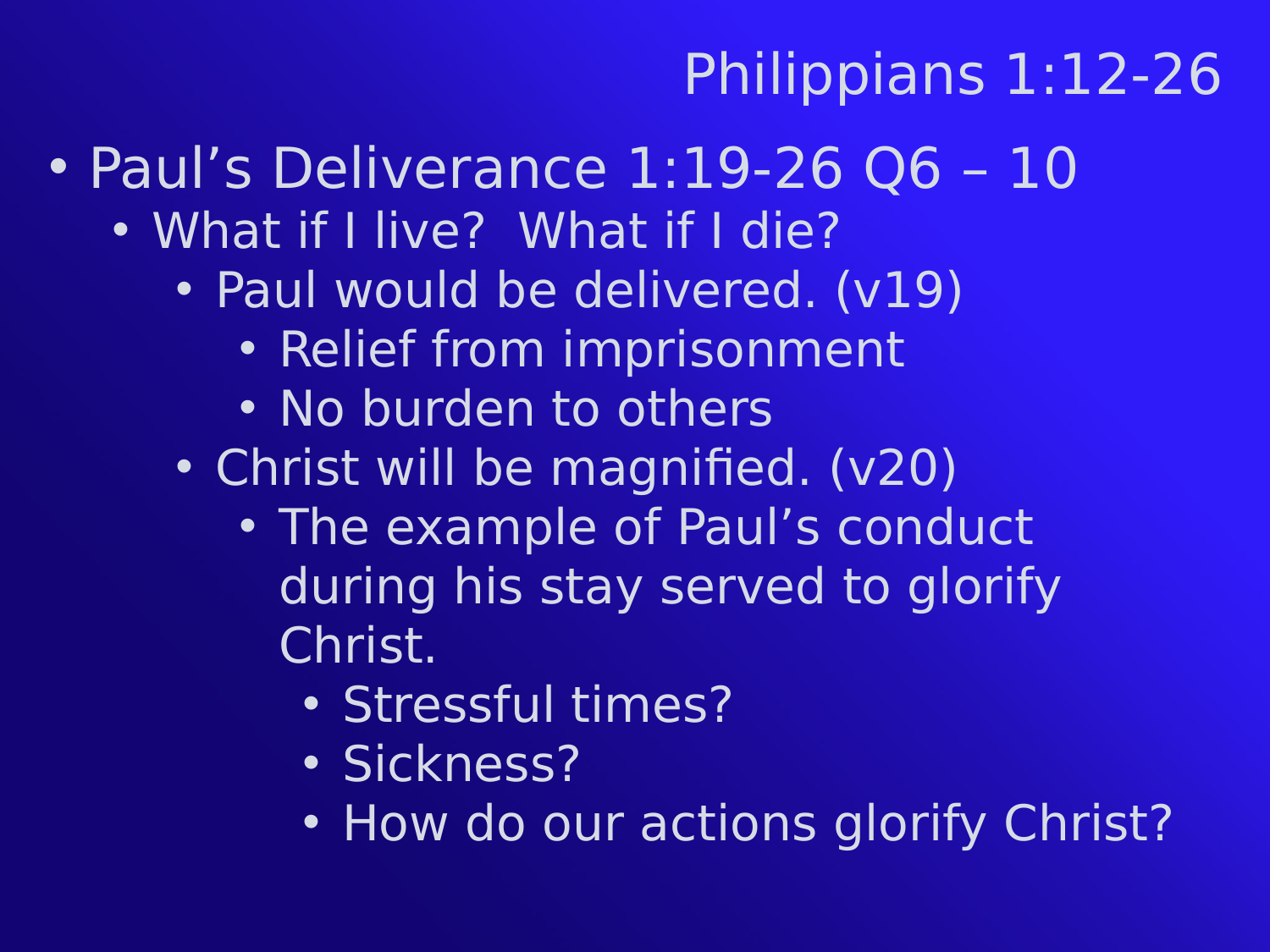

Philippians 1:12-26
Paul’s Deliverance 1:19-26 Q6 – 10
What if I live?  What if I die?
Paul would be delivered. (v19)
Relief from imprisonment
No burden to others
Christ will be magnified. (v20)
The example of Paul’s conduct during his stay served to glorify Christ.
Stressful times?
Sickness?
How do our actions glorify Christ?